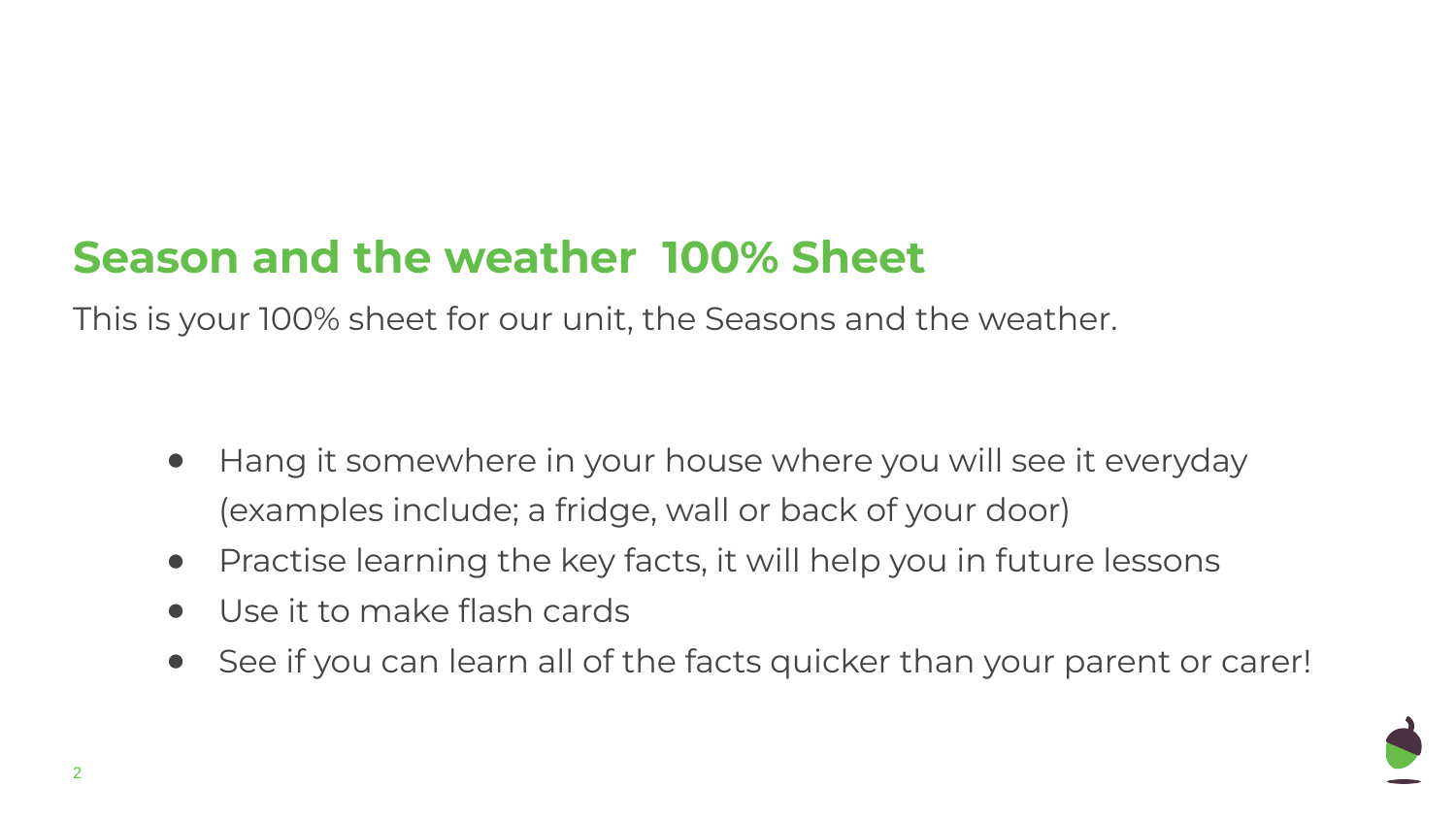

Season and the weather  100% Sheet

This is your 100% sheet for our unit, the Seasons and the weather.

Hang it somewhere in your house where you will see it everyday (examples include; a fridge, wall or back of your door)
Practise learning the key facts, it will help you in future lessons
Use it to make flash cards
See if you can learn all of the facts quicker than your parent or carer!
2